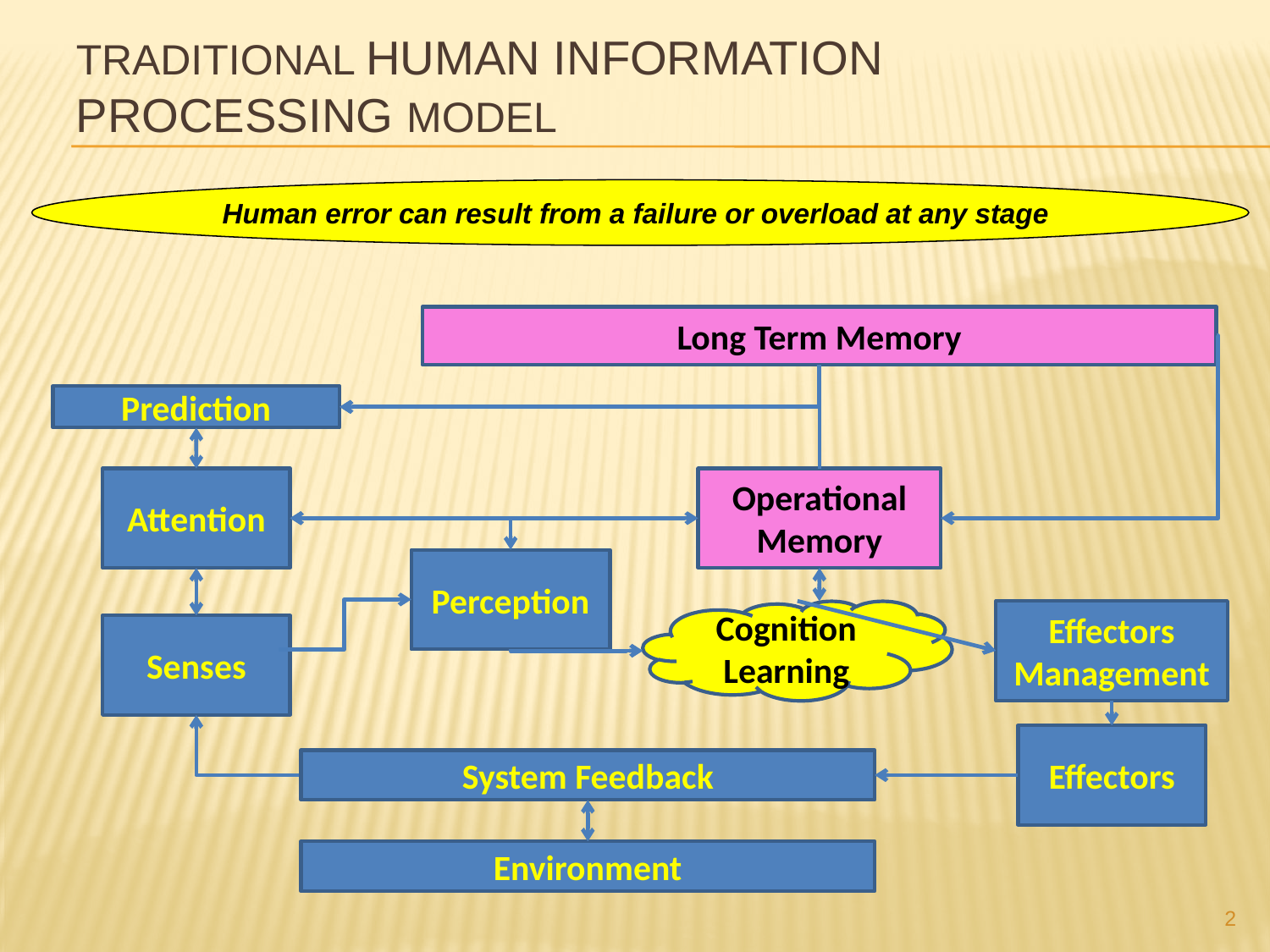

# Traditional Human Information Processing Model
Human error can result from a failure or overload at any stage
Long Term Memory
Prediction
Attention
Operational
Memory
Perception
Cognition
Learning
Effectors
Management
Senses
Effectors
System Feedback
Environment
2